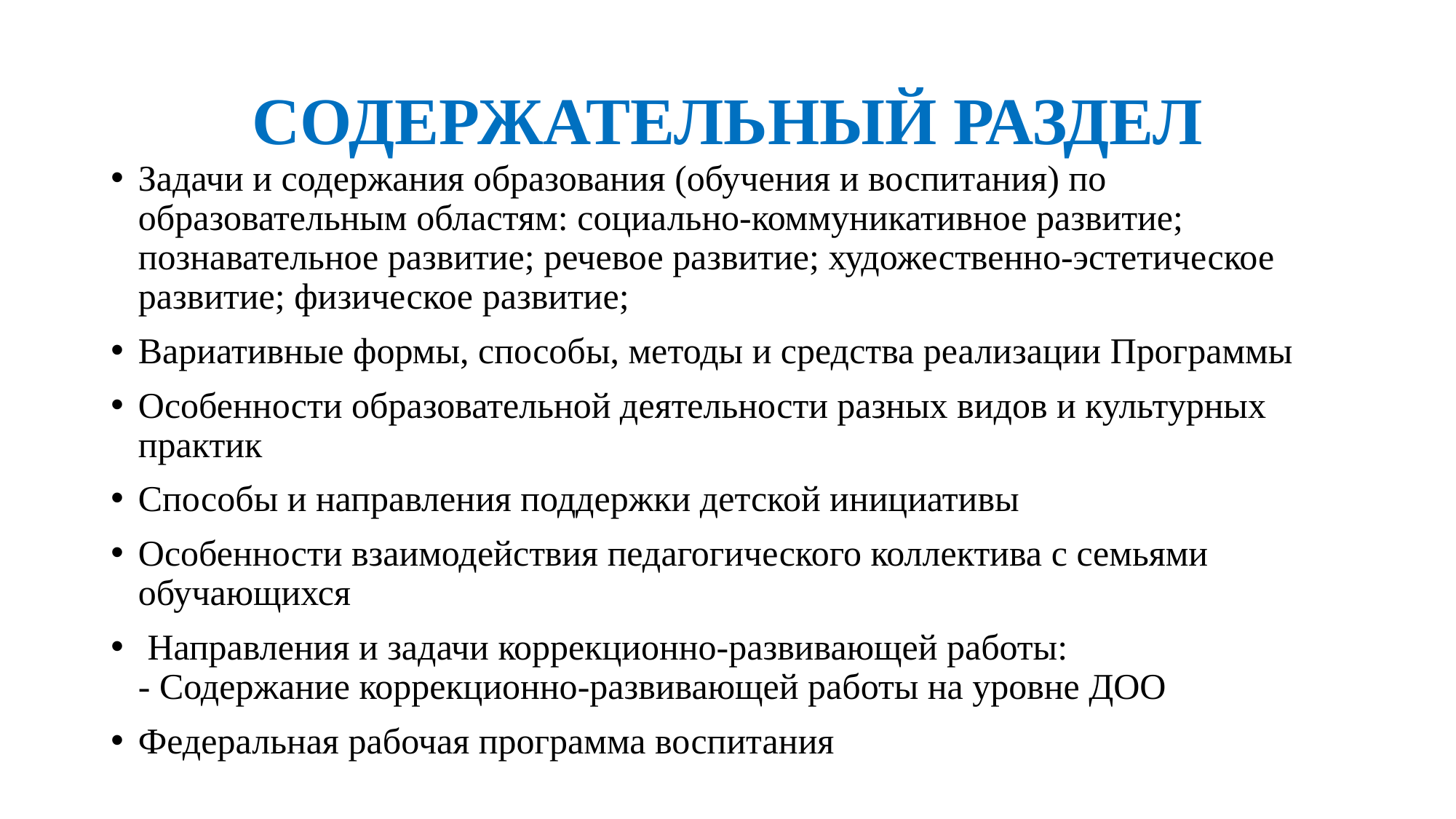

# СОДЕРЖАТЕЛЬНЫЙ РАЗДЕЛ
Задачи и содержания образования (обучения и воспитания) по образовательным областям: социально-коммуникативное развитие; познавательное развитие; речевое развитие; художественно-эстетическое развитие; физическое развитие;
Вариативные формы, способы, методы и средства реализации Программы
Особенности образовательной деятельности разных видов и культурных практик
Способы и направления поддержки детской инициативы
Особенности взаимодействия педагогического коллектива с семьями обучающихся
 Направления и задачи коррекционно-развивающей работы:
- Содержание коррекционно-развивающей работы на уровне ДОО
Федеральная рабочая программа воспитания